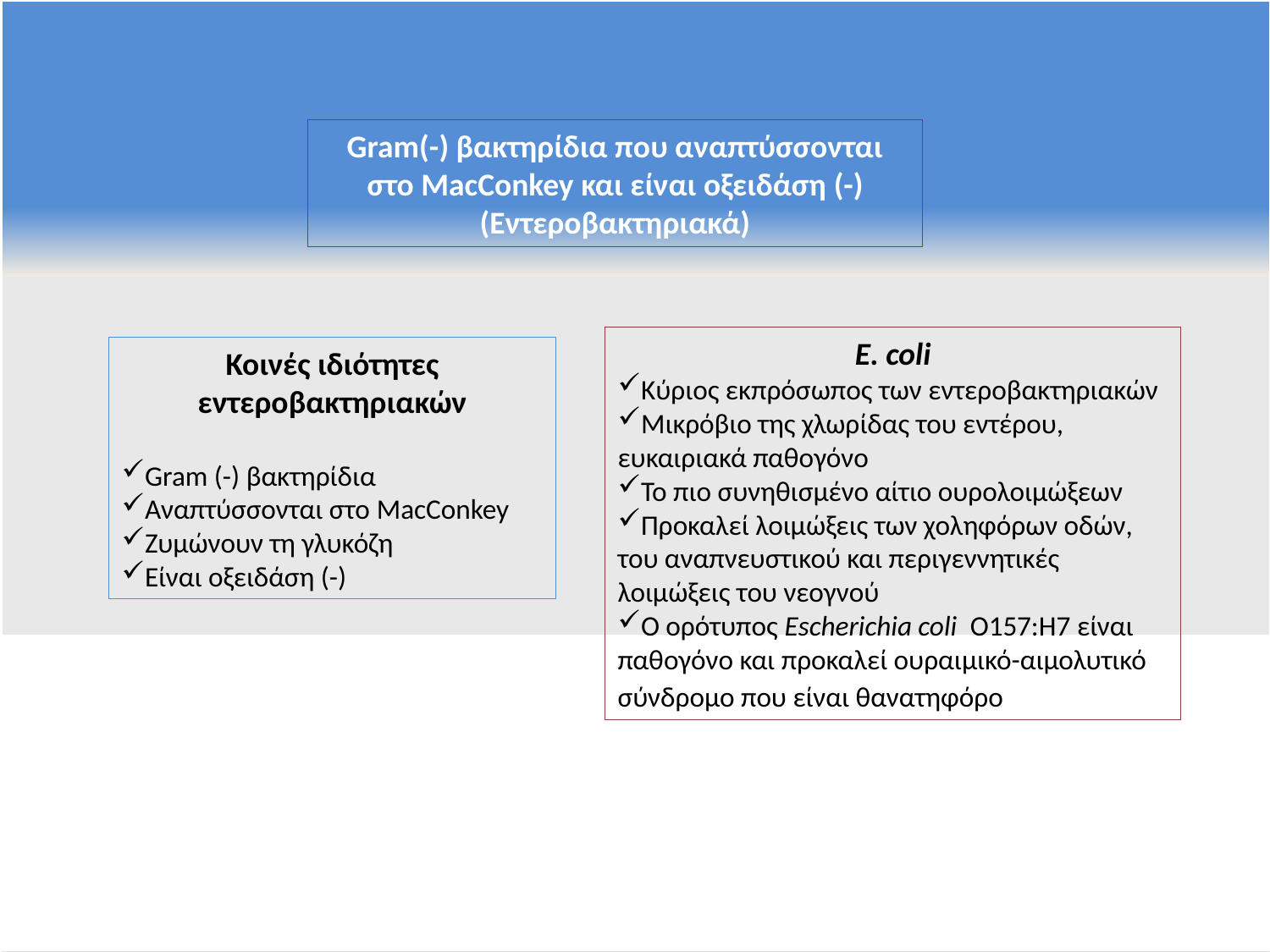

Gram(-) βακτηρίδια που αναπτύσσονται στο MacConkey και είναι οξειδάση (-)
(Εντεροβακτηριακά)
E. coli
Κύριος εκπρόσωπος των εντεροβακτηριακών
Μικρόβιο της χλωρίδας του εντέρου, ευκαιριακά παθογόνο
Το πιο συνηθισμένο αίτιο ουρολοιμώξεων
Προκαλεί λοιμώξεις των χοληφόρων οδών, του αναπνευστικού και περιγεννητικές λοιμώξεις του νεογνού
Ο ορότυπος Escherichia coli  O157:H7 είναι παθογόνο και προκαλεί ουραιμικό-αιμολυτικό σύνδρομο που είναι θανατηφόρο
Κοινές ιδιότητες εντεροβακτηριακών

Gram (-) βακτηρίδια
Αναπτύσσονται στο MacConkey
Ζυμώνουν τη γλυκόζη
Είναι οξειδάση (-)